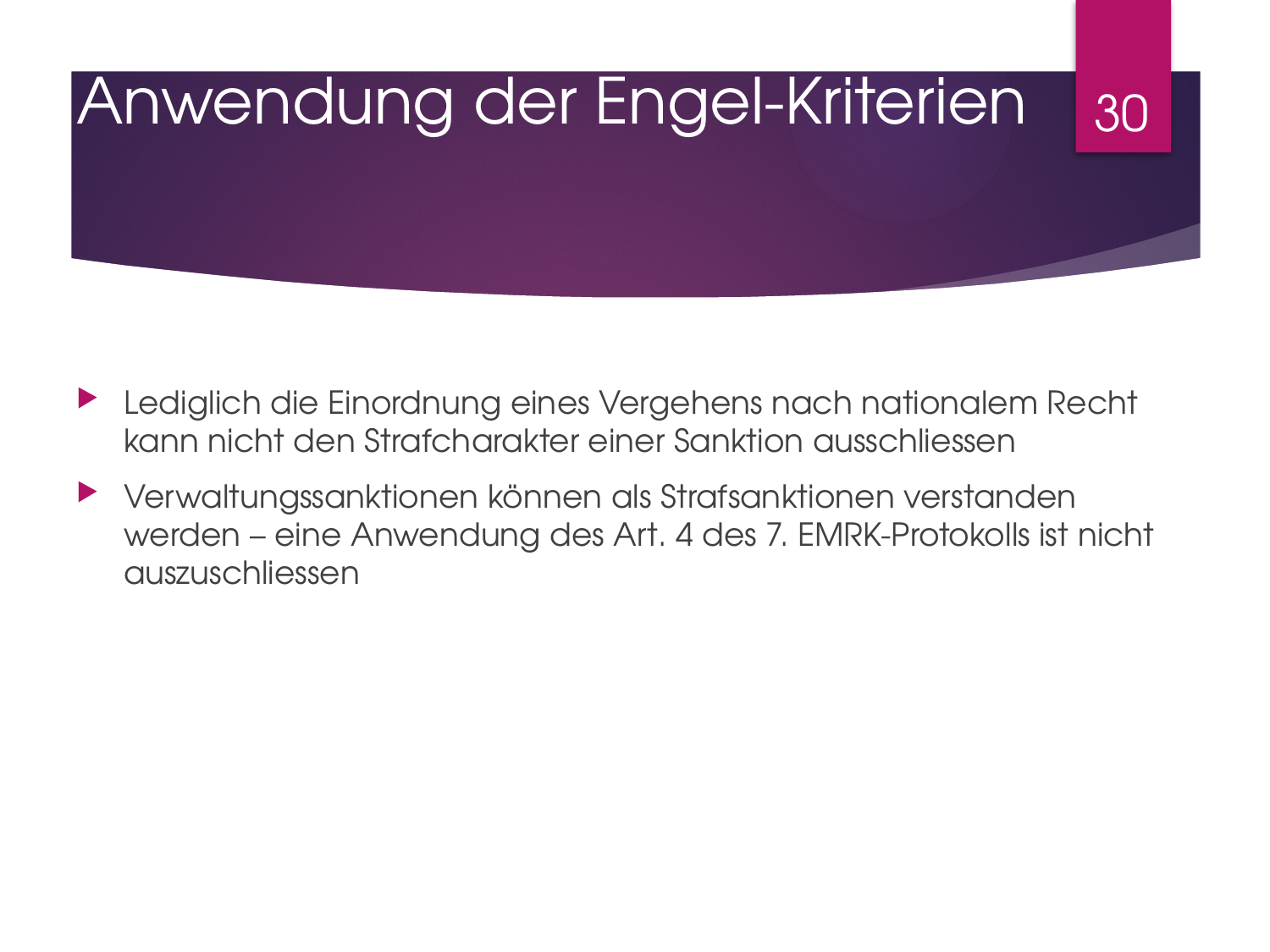

# Anwendung der Engel-Kriterien
30
Lediglich die Einordnung eines Vergehens nach nationalem Recht kann nicht den Strafcharakter einer Sanktion ausschliessen
Verwaltungssanktionen können als Strafsanktionen verstanden werden – eine Anwendung des Art. 4 des 7. EMRK-Protokolls ist nicht auszuschliessen